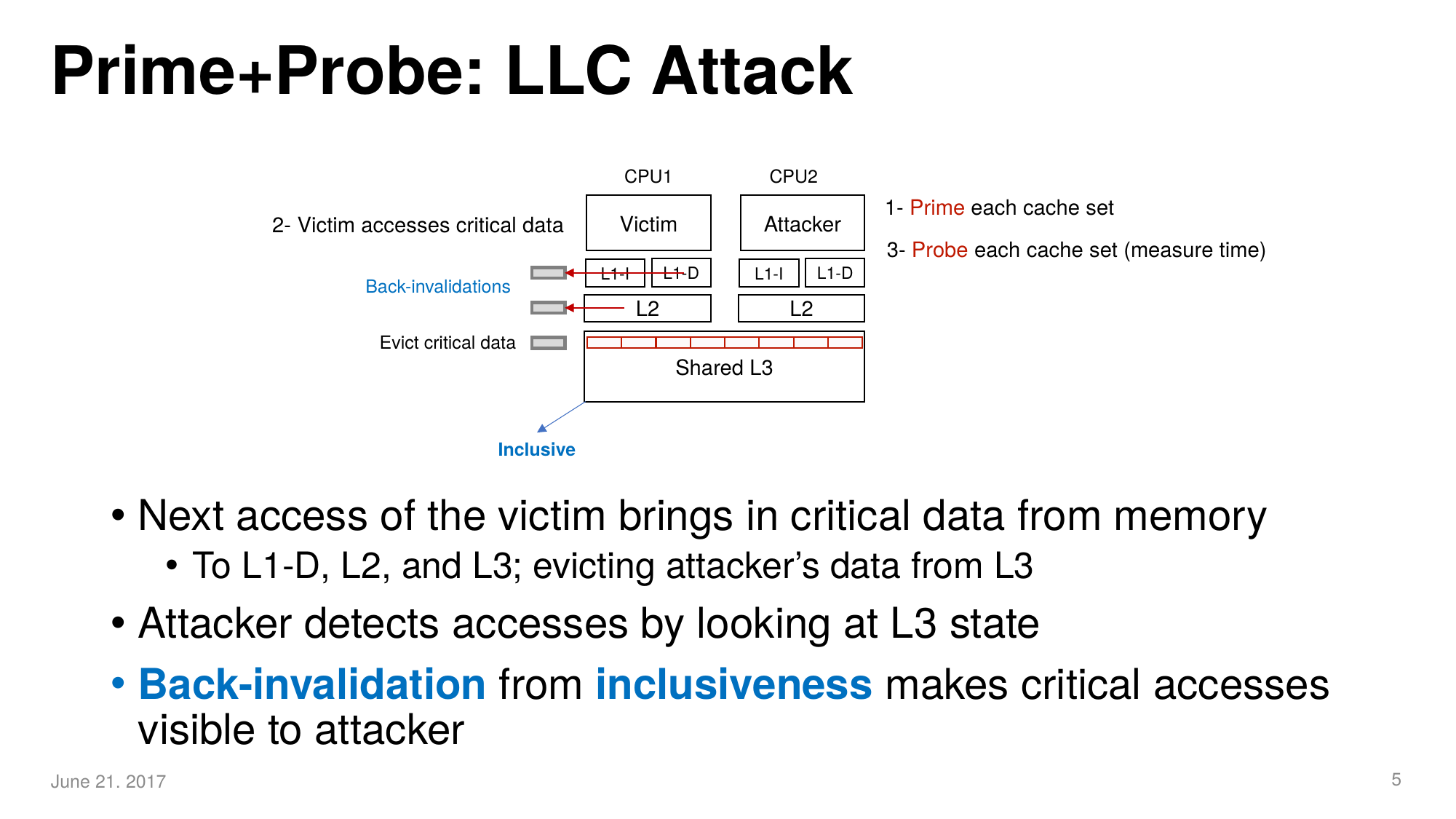

# Prime+Probe: LLC Attack
CPU1
CPU2
1- Prime each cache set
Victim
Attacker

2- Victim accesses critical data
3- Probe each cache set (measure time)
L1-D
L1-D
L1-I
L1-I

Back-invalidations
L2
L2

Evict critical data
Shared L3

Inclusive
Next access of the victim brings in critical data from memory
To L1-D, L2, and L3; evicting attacker’s data from L3
Attacker detects accesses by looking at L3 state
Back-invalidation from inclusiveness makes critical accesses visible to attacker
June 21. 2017
5